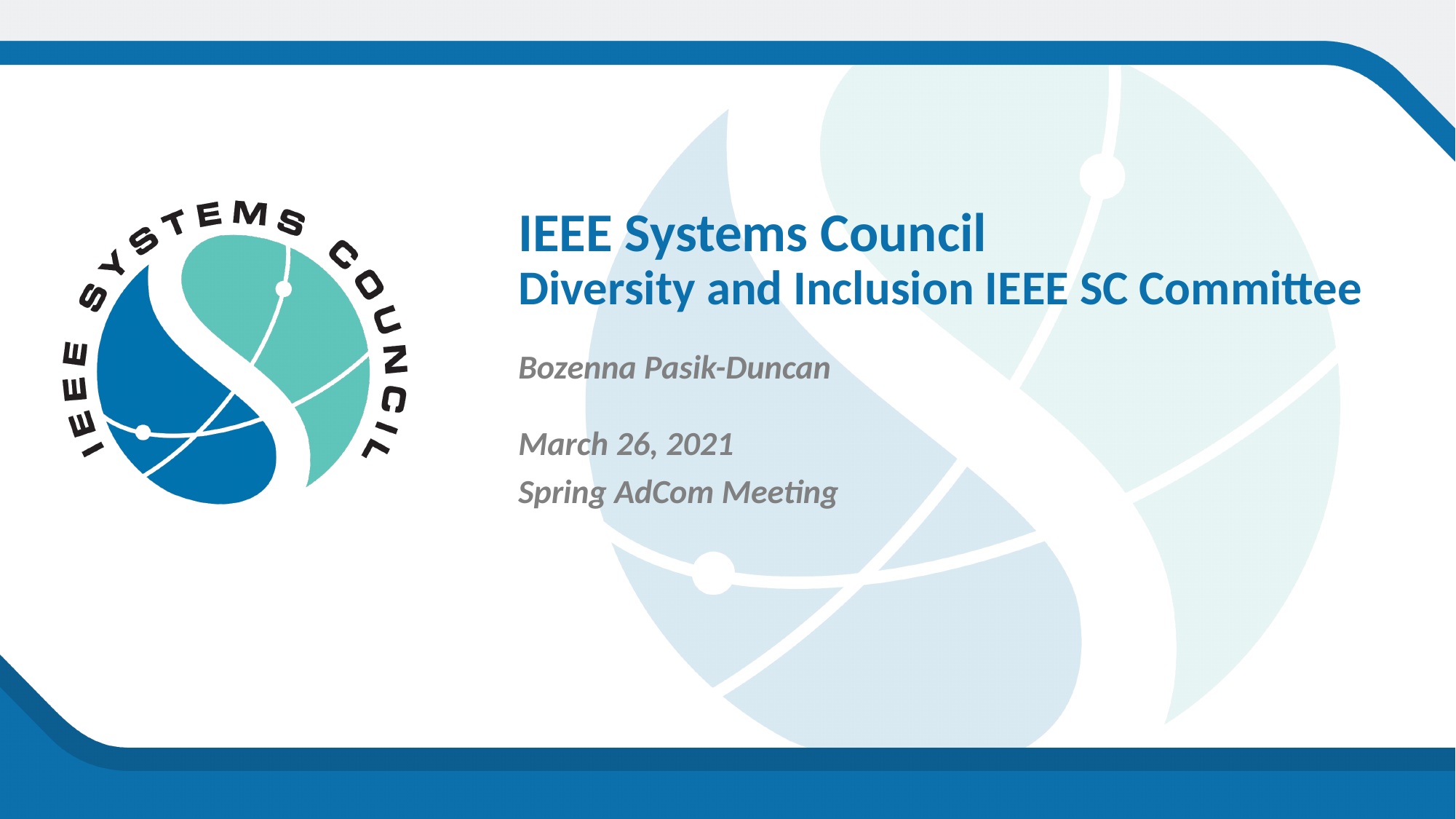

IEEE Systems Council
Diversity and Inclusion IEEE SC Committee
Bozenna Pasik-Duncan

March 26, 2021
Spring AdCom Meeting